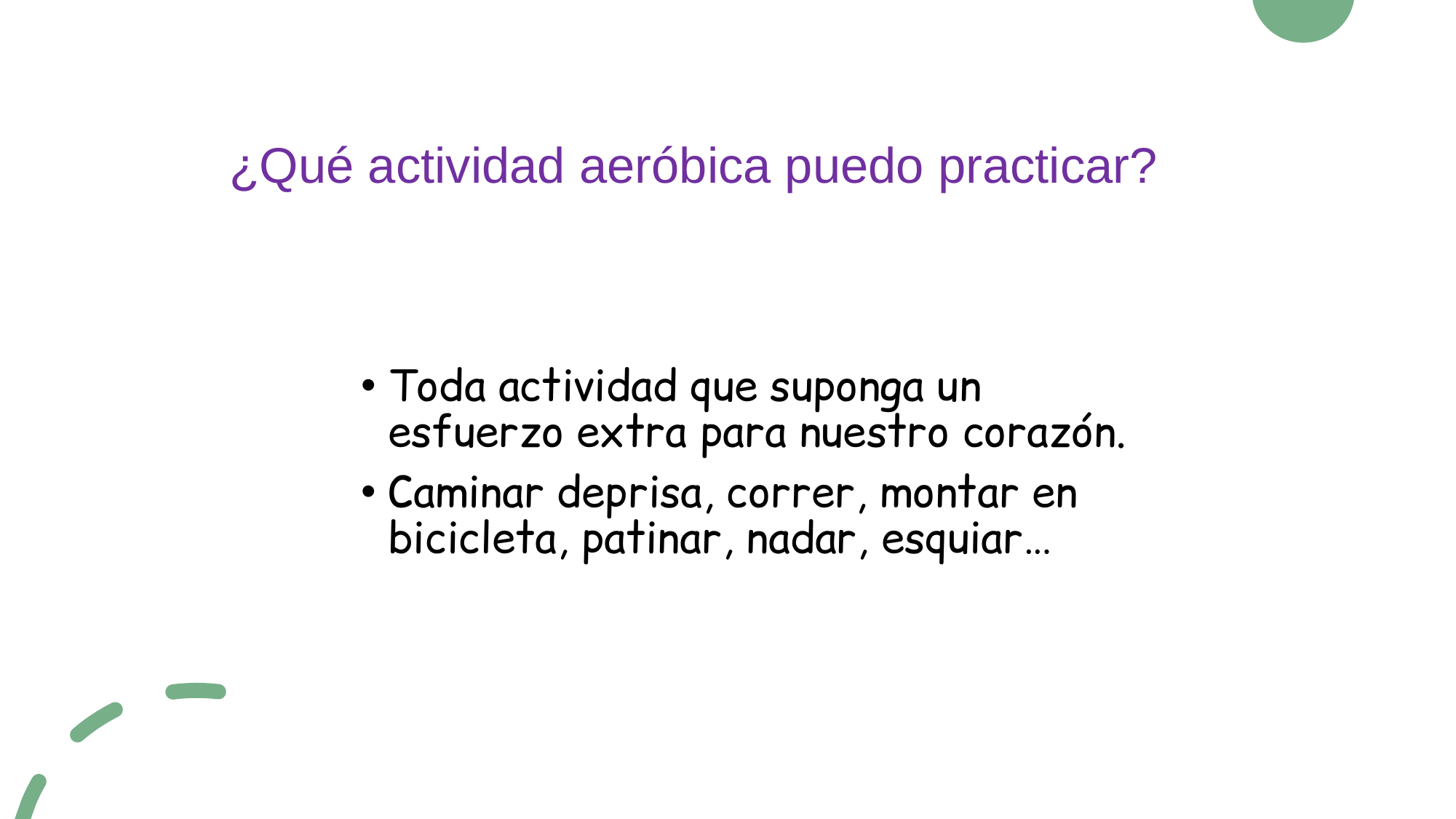

# ¿Qué actividad aeróbica puedo practicar?
Toda actividad que suponga un esfuerzo extra para nuestro corazón.
Caminar deprisa, correr, montar en bicicleta, patinar, nadar, esquiar…